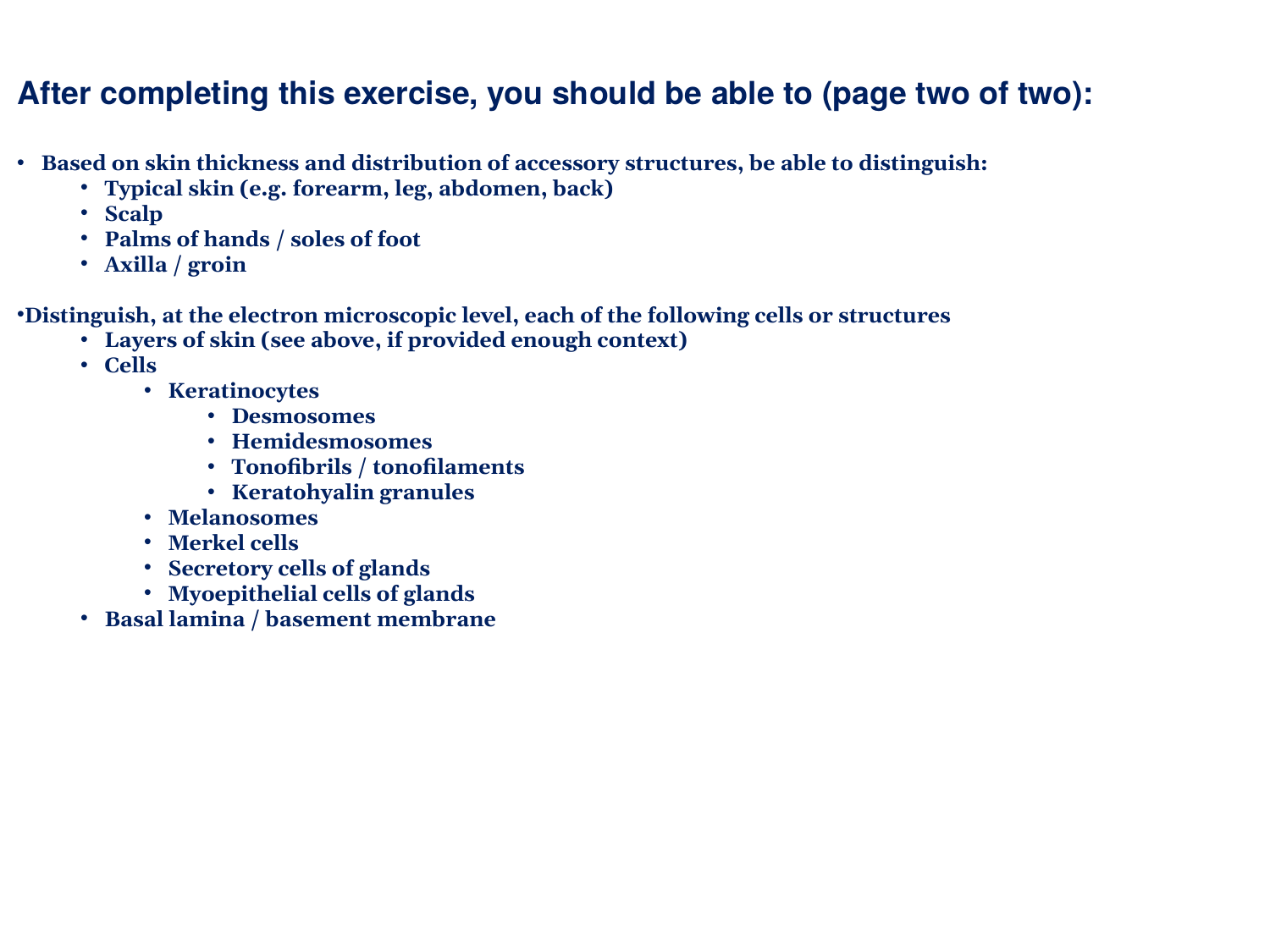

After completing this exercise, you should be able to (page two of two):

Based on skin thickness and distribution of accessory structures, be able to distinguish:
Typical skin (e.g. forearm, leg, abdomen, back)
Scalp
Palms of hands / soles of foot
Axilla / groin

Distinguish, at the electron microscopic level, each of the following cells or structures
Layers of skin (see above, if provided enough context)
Cells
Keratinocytes
Desmosomes
Hemidesmosomes
Tonofibrils / tonofilaments
Keratohyalin granules
Melanosomes
Merkel cells
Secretory cells of glands
Myoepithelial cells of glands
Basal lamina / basement membrane